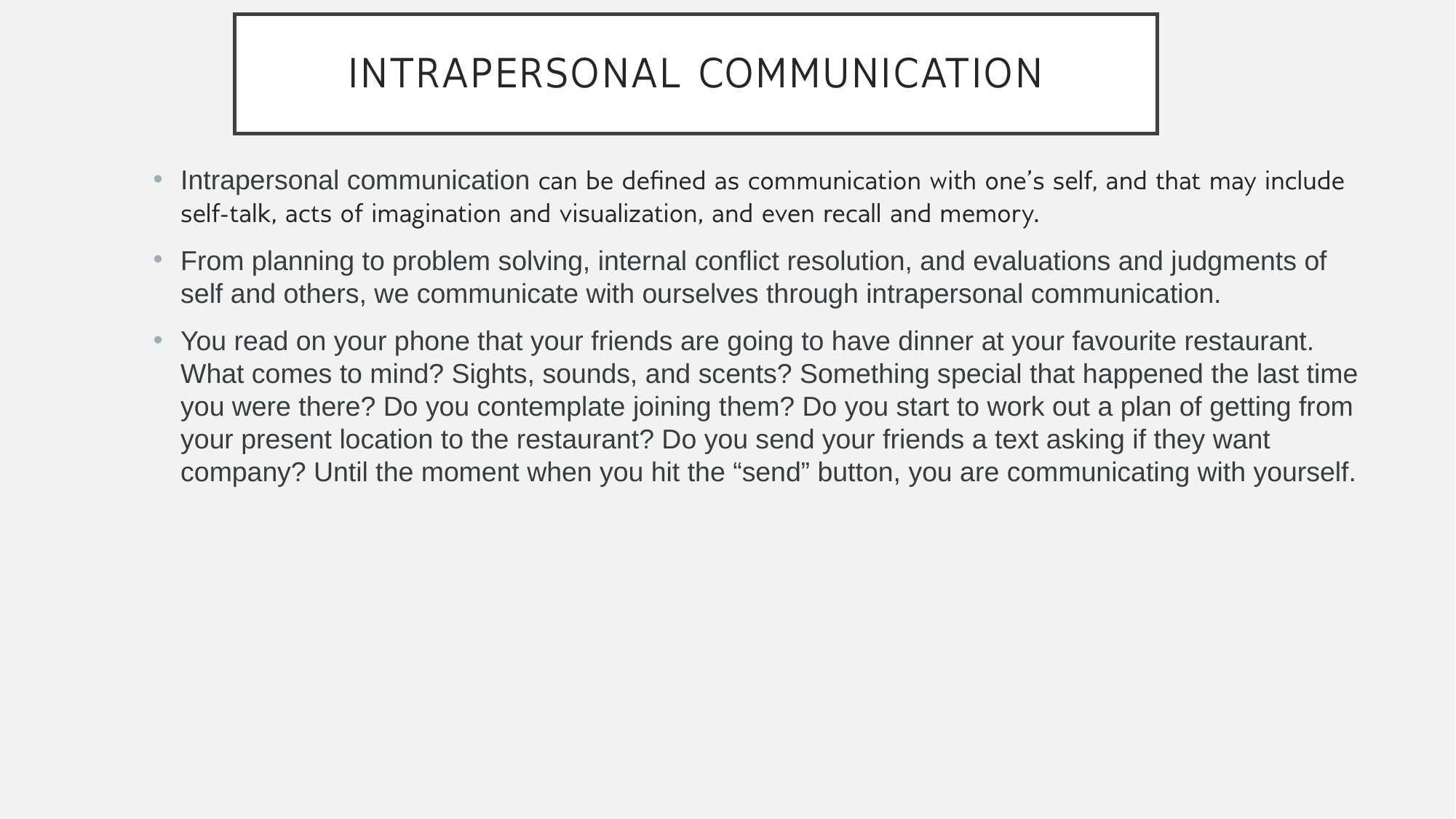

# INTRAPERSONAL COMMUNICATION
Intrapersonal communication can be defined as communication with one’s self, and that may include self-talk, acts of imagination and visualization, and even recall and memory.
From planning to problem solving, internal conflict resolution, and evaluations and judgments of self and others, we communicate with ourselves through intrapersonal communication.
You read on your phone that your friends are going to have dinner at your favourite restaurant. What comes to mind? Sights, sounds, and scents? Something special that happened the last time you were there? Do you contemplate joining them? Do you start to work out a plan of getting from your present location to the restaurant? Do you send your friends a text asking if they want company? Until the moment when you hit the “send” button, you are communicating with yourself.